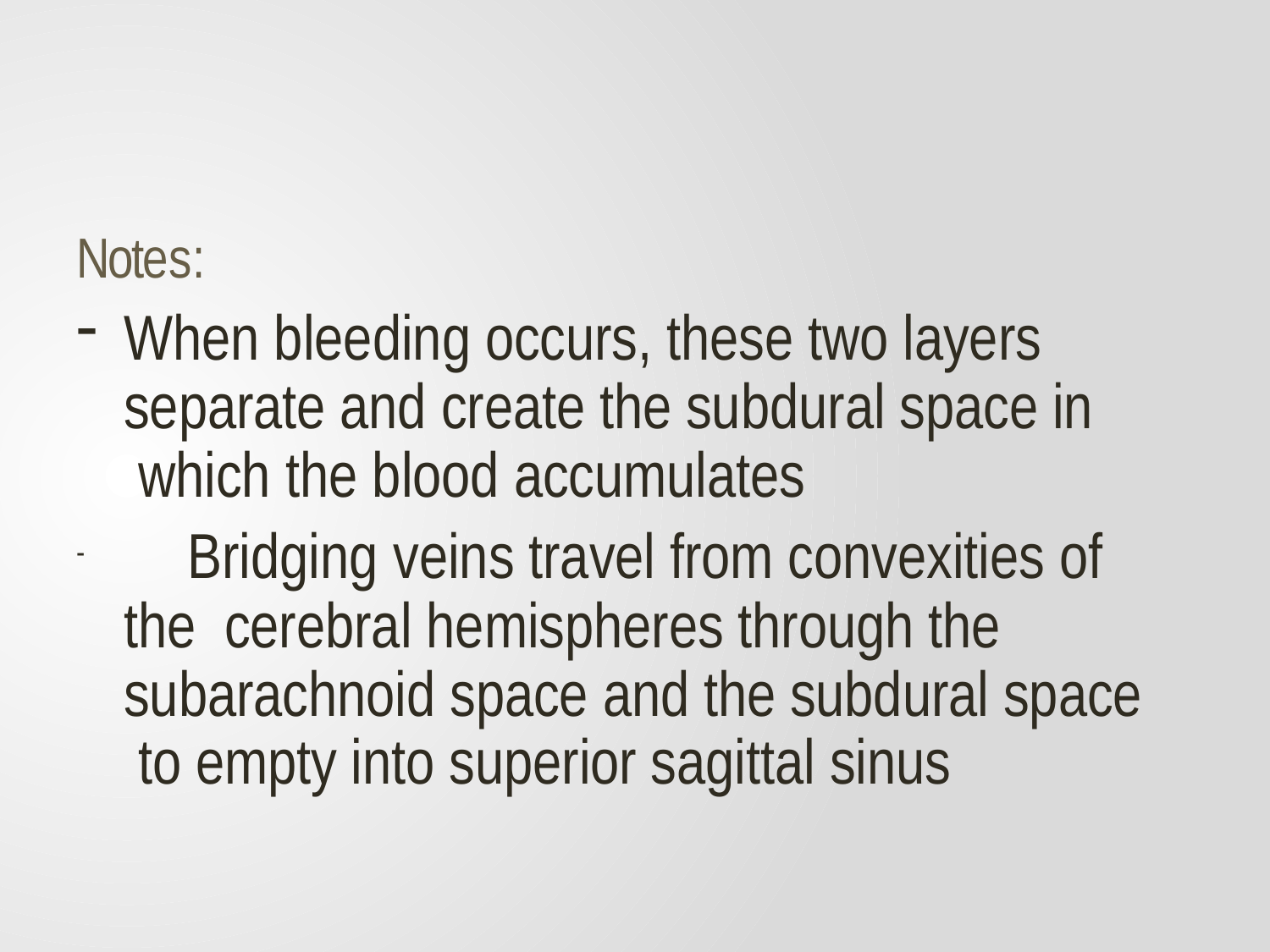

# Notes:
When bleeding occurs, these two layers  separate and create the subdural space in  which the blood accumulates
	Bridging veins travel from convexities of the  cerebral hemispheres through the  subarachnoid space and the subdural space  to empty into superior sagittal sinus